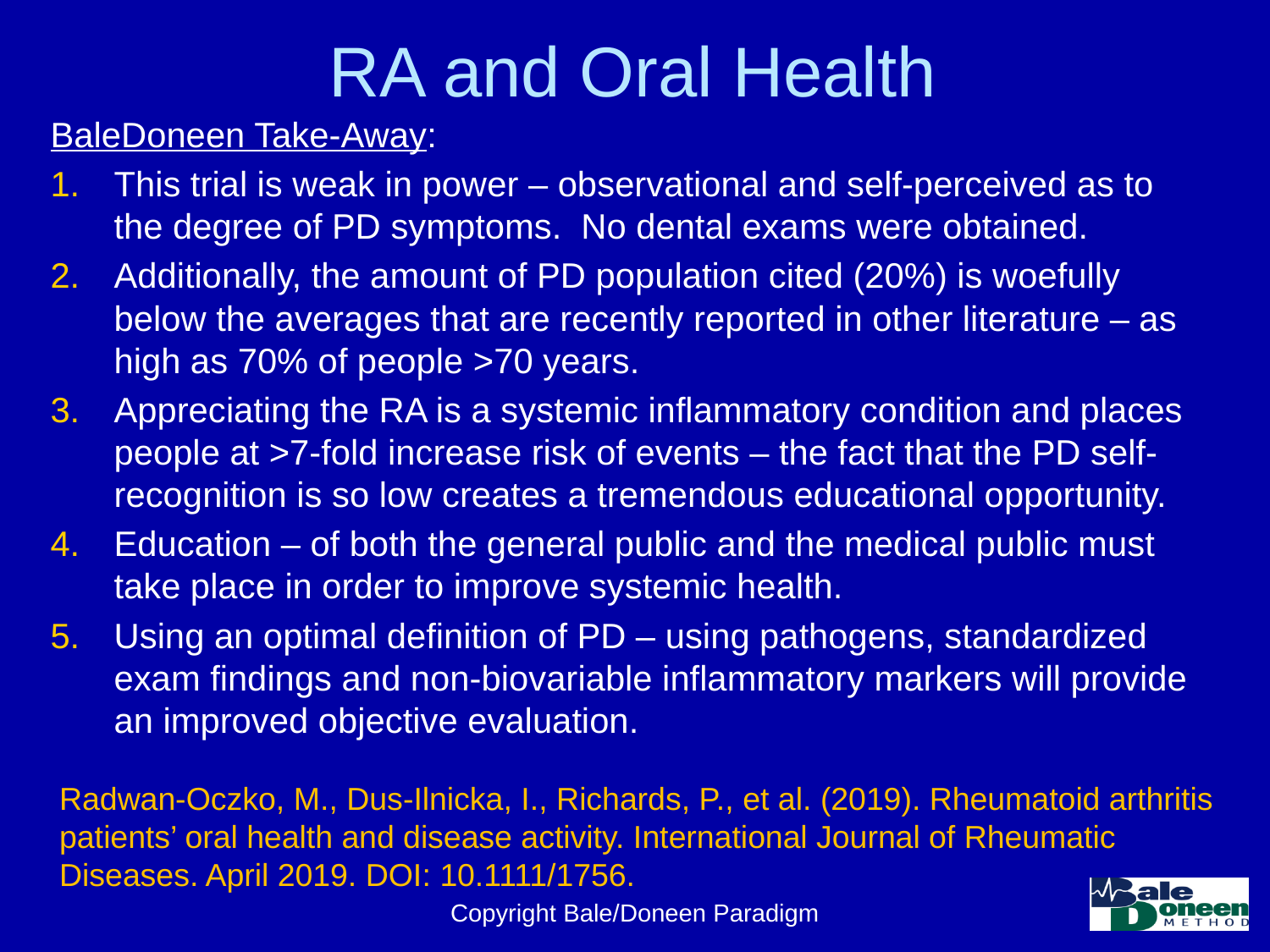

# RA and Oral Health
BaleDoneen Take-Away:
This trial is weak in power – observational and self-perceived as to the degree of PD symptoms.  No dental exams were obtained.
Additionally, the amount of PD population cited (20%) is woefully below the averages that are recently reported in other literature – as high as 70% of people >70 years.
Appreciating the RA is a systemic inflammatory condition and places people at >7-fold increase risk of events – the fact that the PD self-recognition is so low creates a tremendous educational opportunity.
Education – of both the general public and the medical public must take place in order to improve systemic health.
Using an optimal definition of PD – using pathogens, standardized exam findings and non-biovariable inflammatory markers will provide an improved objective evaluation.
Radwan-Oczko, M., Dus-Ilnicka, I., Richards, P., et al. (2019). Rheumatoid arthritis patients’ oral health and disease activity. International Journal of Rheumatic Diseases. April 2019. DOI: 10.1111/1756.
Copyright Bale/Doneen Paradigm